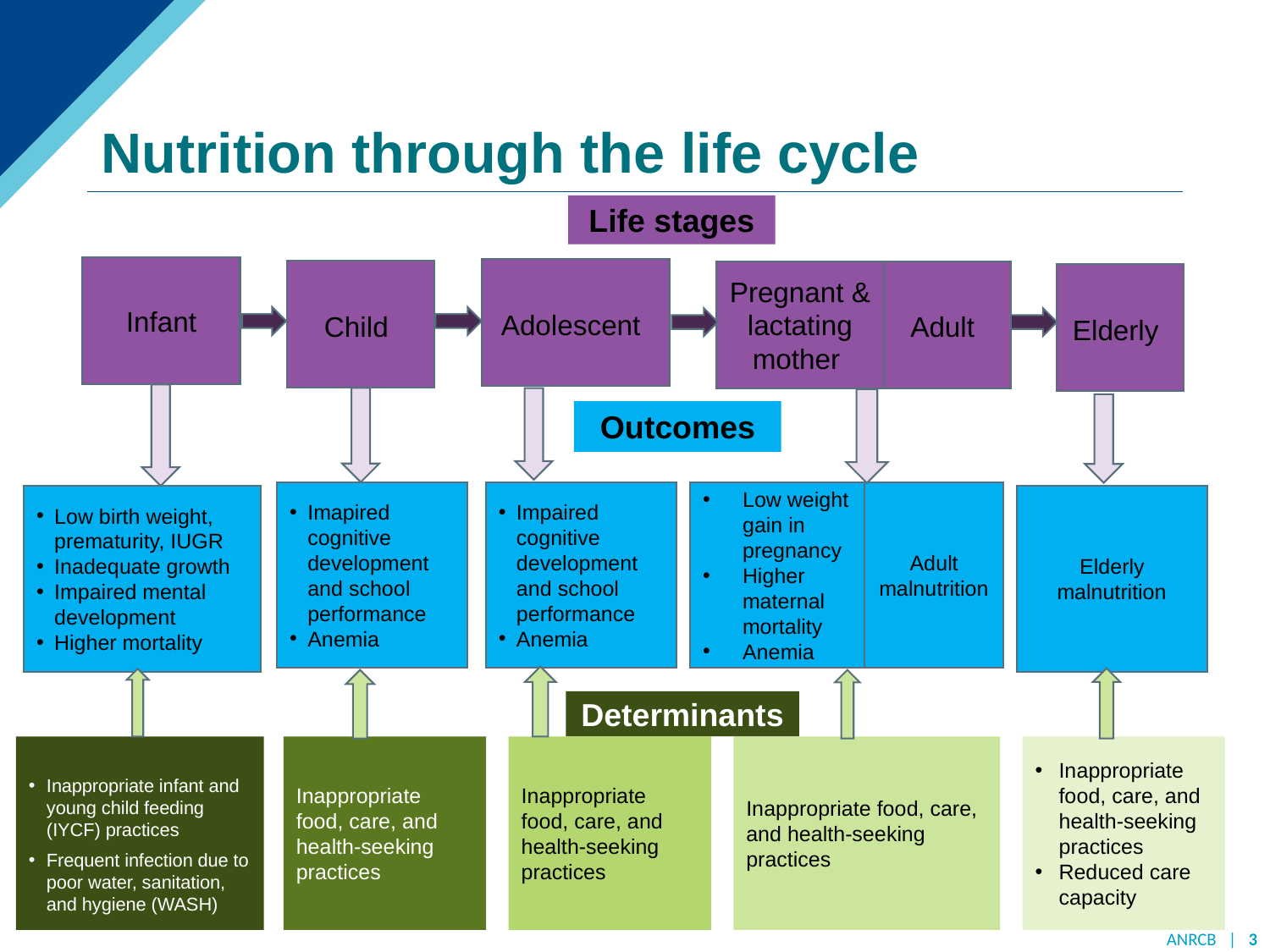

# Nutrition through the life cycle
Life stages
Infant
Adolescent
Child
Pregnant & lactating mother
Adult
Elderly

Outcomes
Low weight gain in pregnancy
Higher maternal mortality
Anemia
Imapired cognitive development and school performance
Anemia
Impaired cognitive development and school performance
Anemia
Adult malnutrition
Low birth weight, prematurity, IUGR
Inadequate growth
Impaired mental development
Higher mortality
Elderly malnutrition

Determinants
Inappropriate food, care, and health-seeking practices
Inappropriate food, care, and health-seeking practices
Reduced care capacity
Inappropriate food, care, and health-seeking practices
Inappropriate food, care, and health-seeking practices

Inappropriate infant and young child feeding (IYCF) practices
Frequent infection due to poor water, sanitation, and hygiene (WASH)
ANRCB   |   3